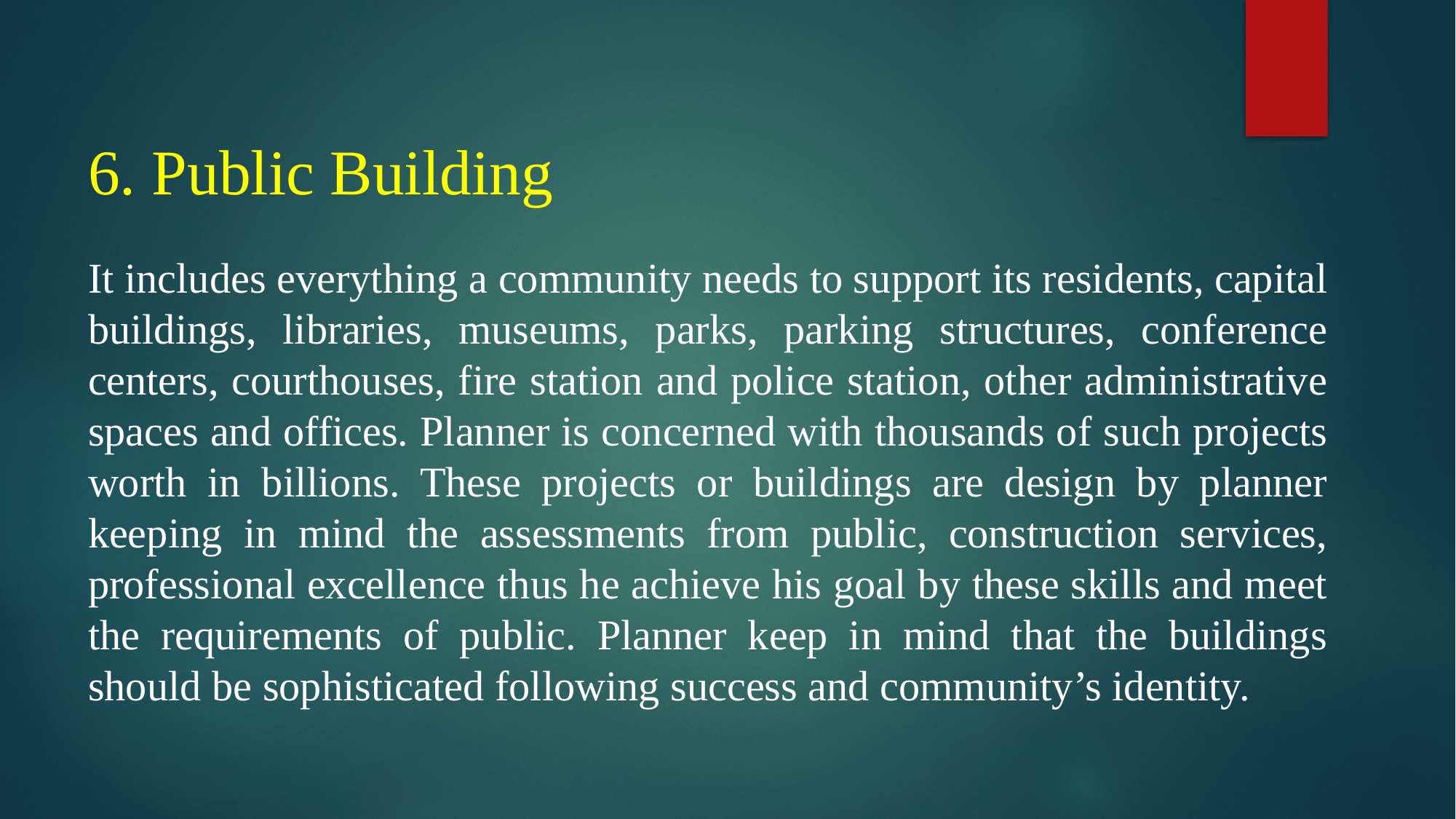

# 6. Public Building
It includes everything a community needs to support its residents, capital buildings, libraries, museums, parks, parking structures, conference centers, courthouses, fire station and police station, other administrative spaces and offices. Planner is concerned with thousands of such projects worth in billions. These projects or buildings are design by planner keeping in mind the assessments from public, construction services, professional excellence thus he achieve his goal by these skills and meet the requirements of public. Planner keep in mind that the buildings should be sophisticated following success and community’s identity.